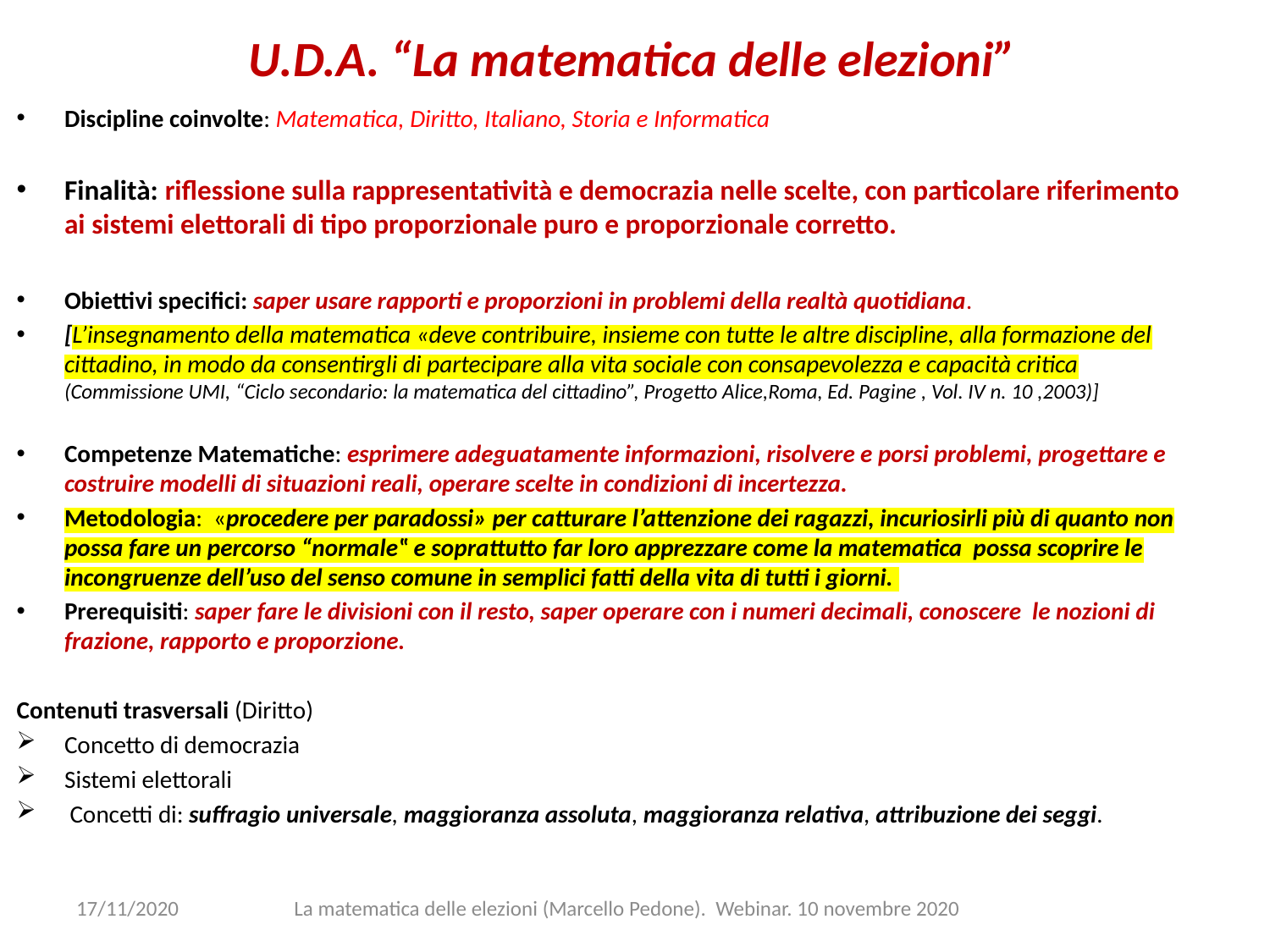

# U.D.A. “La matematica delle elezioni”
Discipline coinvolte: Matematica, Diritto, Italiano, Storia e Informatica

Finalità: riflessione sulla rappresentatività e democrazia nelle scelte, con particolare riferimento ai sistemi elettorali di tipo proporzionale puro e proporzionale corretto.

Obiettivi specifici: saper usare rapporti e proporzioni in problemi della realtà quotidiana.
[L’insegnamento della matematica «deve contribuire, insieme con tutte le altre discipline, alla formazione del cittadino, in modo da consentirgli di partecipare alla vita sociale con consapevolezza e capacità critica (Commissione UMI, “Ciclo secondario: la matematica del cittadino”, Progetto Alice,Roma, Ed. Pagine , Vol. IV n. 10 ,2003)]

Competenze Matematiche: esprimere adeguatamente informazioni, risolvere e porsi problemi, progettare e costruire modelli di situazioni reali, operare scelte in condizioni di incertezza.
Metodologia:  «procedere per paradossi» per catturare l’attenzione dei ragazzi, incuriosirli più di quanto non possa fare un percorso “normale‟ e soprattutto far loro apprezzare come la matematica  possa scoprire le incongruenze dell’uso del senso comune in semplici fatti della vita di tutti i giorni.
Prerequisiti: saper fare le divisioni con il resto, saper operare con i numeri decimali, conoscere  le nozioni di frazione, rapporto e proporzione.

Contenuti trasversali (Diritto)
Concetto di democrazia
Sistemi elettorali
 Concetti di: suffragio universale, maggioranza assoluta, maggioranza relativa, attribuzione dei seggi.

17/11/2020
La matematica delle elezioni (Marcello Pedone).  Webinar. 10 novembre 2020